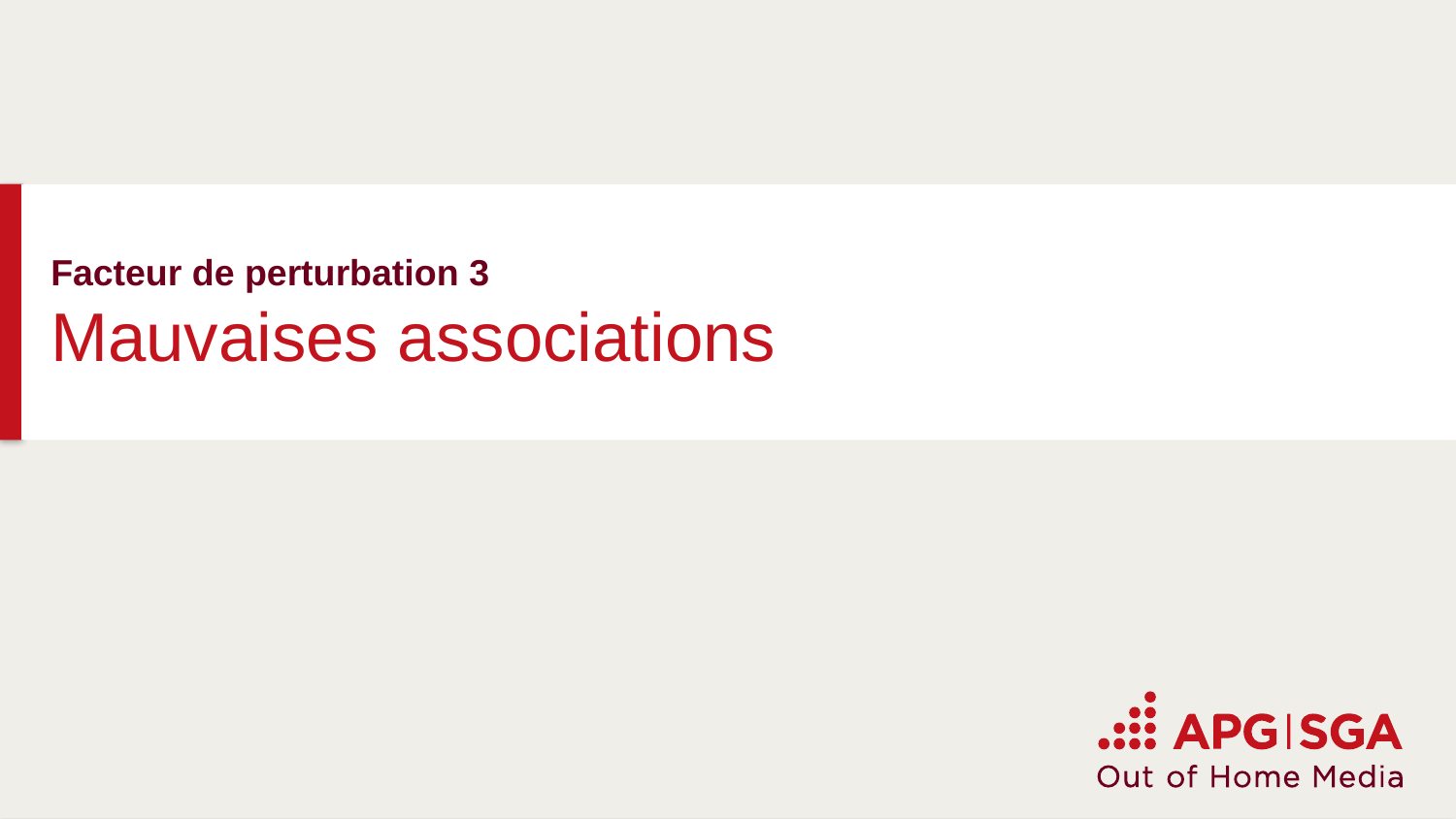

# Facteur de perturbation 3 Mauvaises associations